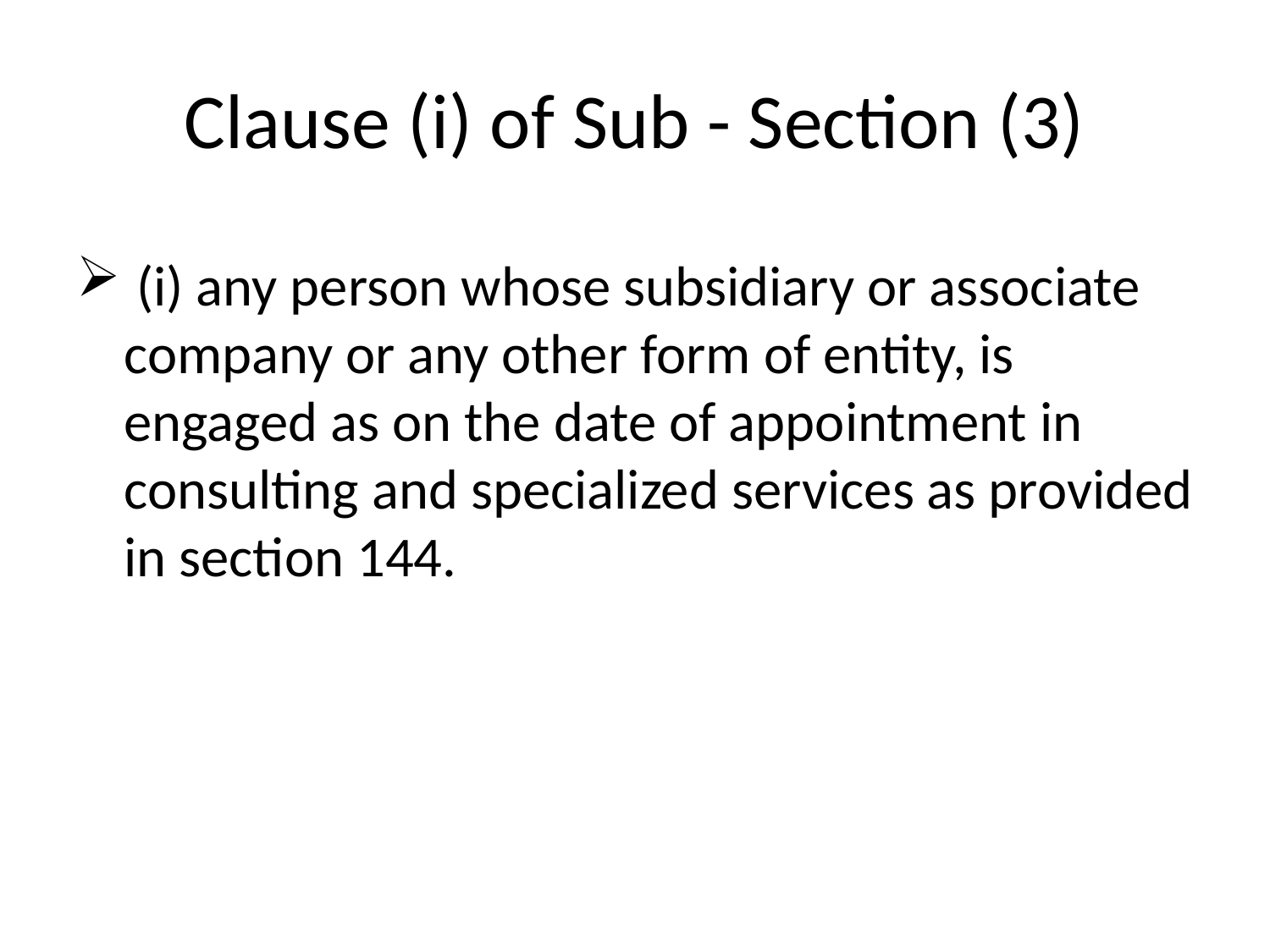

# Clause (i) of Sub - Section (3)
 (i) any person whose subsidiary or associate company or any other form of entity, is engaged as on the date of appointment in consulting and specialized services as provided in section 144.